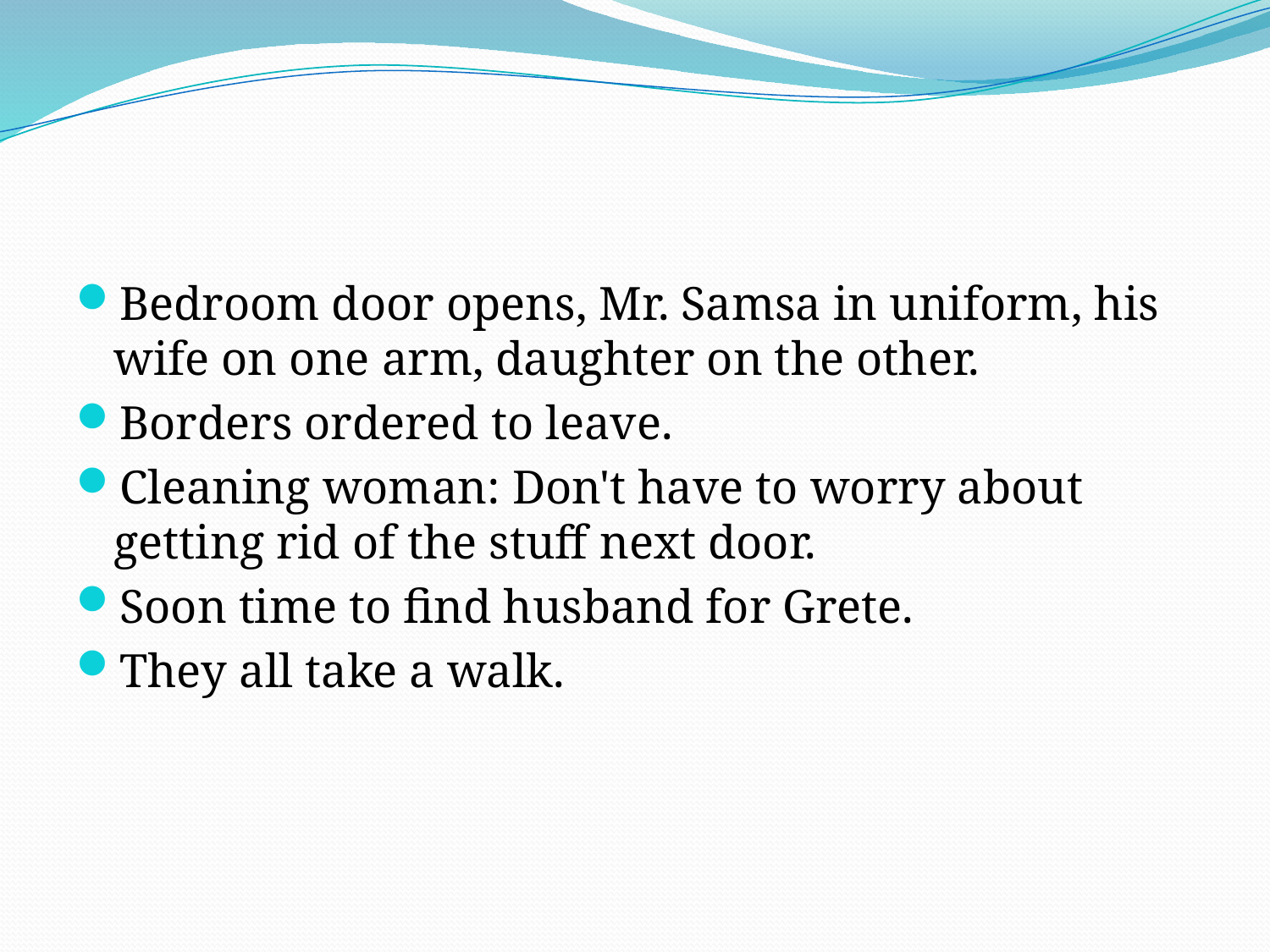

#
Bedroom door opens, Mr. Samsa in uniform, his wife on one arm, daughter on the other.
Borders ordered to leave.
Cleaning woman: Don't have to worry about getting rid of the stuff next door.
Soon time to find husband for Grete.
They all take a walk.